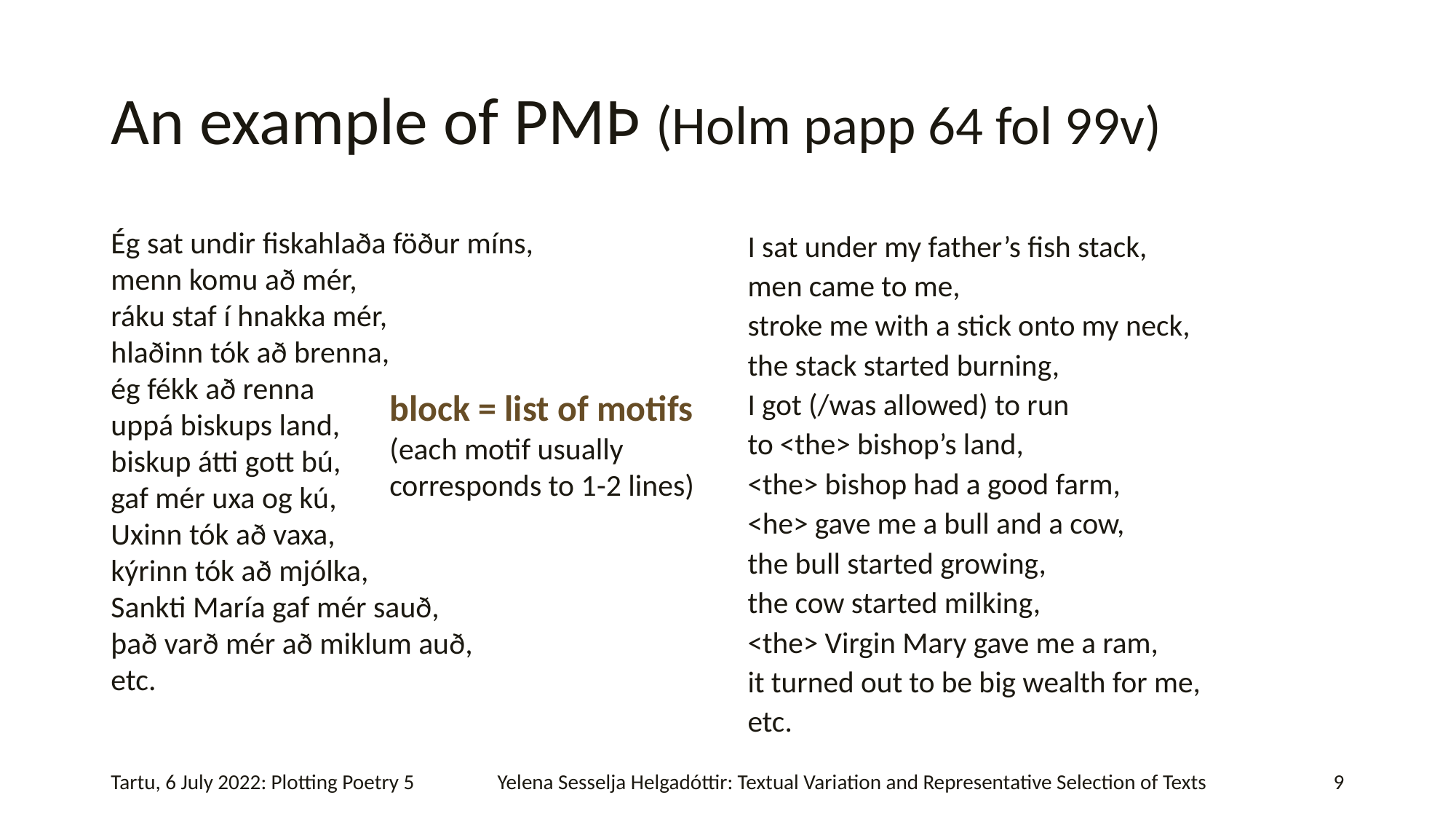

# An example of PMÞ (Holm papp 64 fol 99v)
Ég sat undir fiskahlaða föður míns,
menn komu að mér,
ráku staf í hnakka mér,
hlaðinn tók að brenna,
ég fékk að renna
uppá biskups land,
biskup átti gott bú,
gaf mér uxa og kú,
Uxinn tók að vaxa,
kýrinn tók að mjólka,
Sankti María gaf mér sauð,
það varð mér að miklum auð,
etc.

I sat under my father’s fish stack,
men came to me,
stroke me with a stick onto my neck,
the stack started burning,
I got (/was allowed) to run
to <the> bishop’s land,
<the> bishop had a good farm,
<he> gave me a bull and a cow,
the bull started growing,
the cow started milking,
<the> Virgin Mary gave me a ram,
it turned out to be big wealth for me,
etc.

block = list of motifs
(each motif usually corresponds to 1-2 lines)
Tartu, 6 July 2022: Plotting Poetry 5
Yelena Sesselja Helgadóttir: Textual Variation and Representative Selection of Texts
9